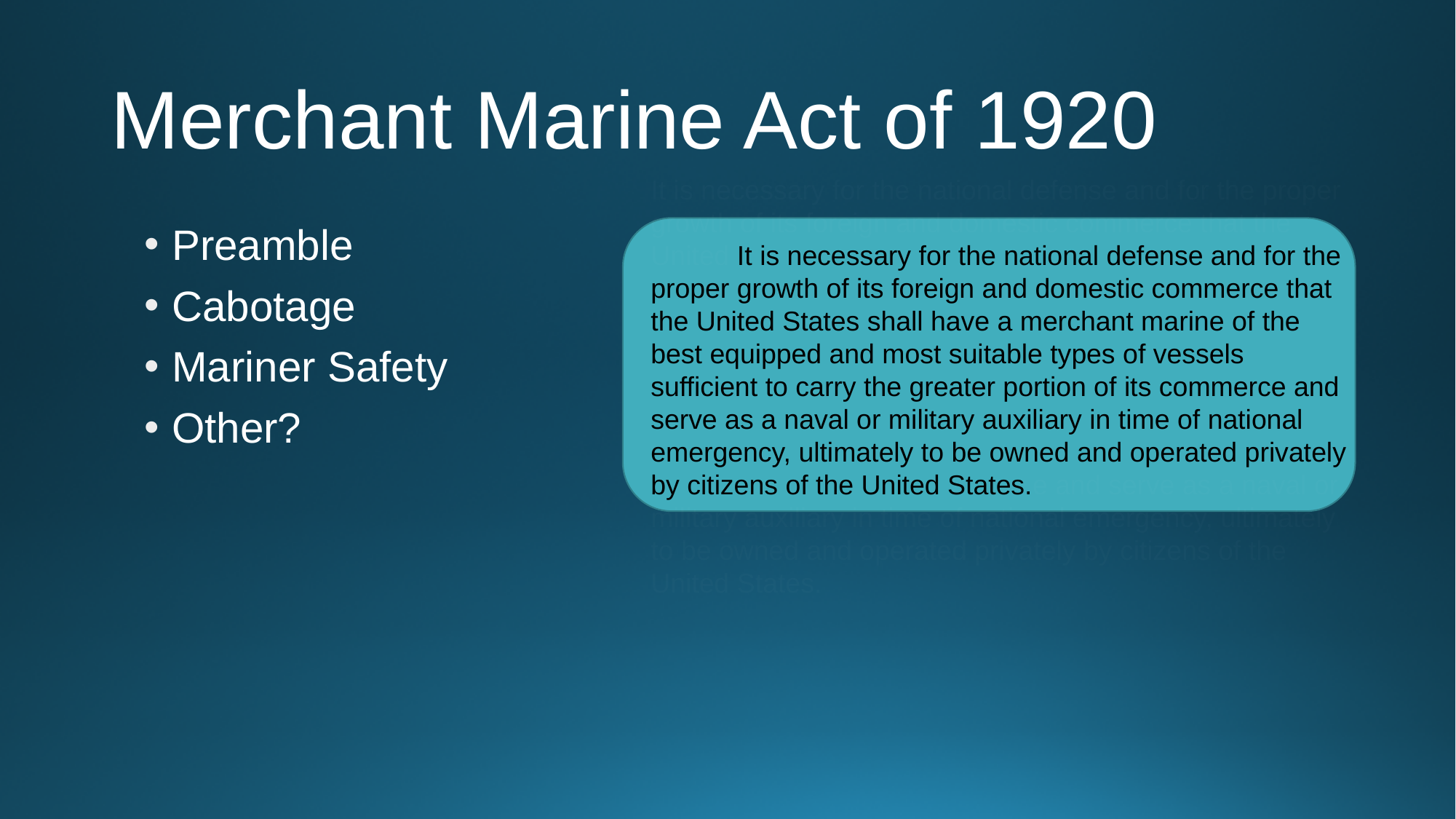

# Merchant Marine Act of 1920
It is necessary for the national defense and for the proper growth of its foreign and domestic commerce that the United It is necessary for the national defense and for the proper growth of its foreign and domestic commerce that the United States shall have a merchant marine of the best equipped and most suitable types of vessels sufficient to carry the greater portion of its commerce and serve as a naval or military auxiliary in time of national emergency, ultimately to be owned and operated privately by citizens of the United States.e and serve as a naval or military auxiliary in time of national emergency, ultimately to be owned and operated privately by citizens of the United States.
Preamble
Cabotage
Mariner Safety
Other?